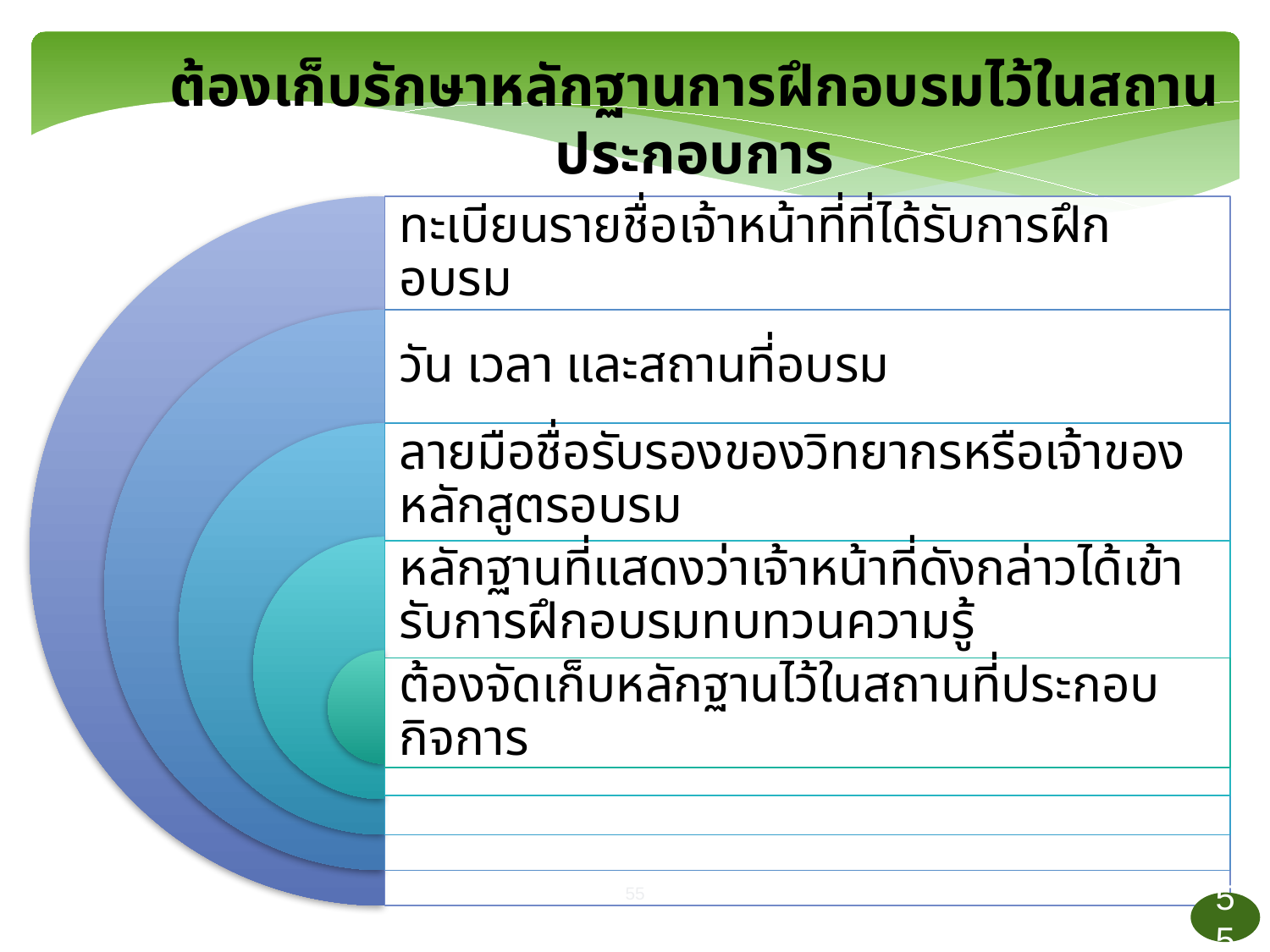

ต้องเก็บรักษาหลักฐานการฝึกอบรมไว้ในสถานประกอบการ
ทะเบียนรายชื่อเจ้าหน้าที่ที่ได้รับการฝึกอบรม
วัน เวลา และสถานที่อบรม
ลายมือชื่อรับรองของวิทยากรหรือเจ้าของหลักสูตรอบรม
หลักฐานที่แสดงว่าเจ้าหน้าที่ดังกล่าวได้เข้ารับการฝึกอบรมทบทวนความรู้
ต้องจัดเก็บหลักฐานไว้ในสถานที่ประกอบกิจการ
55
55